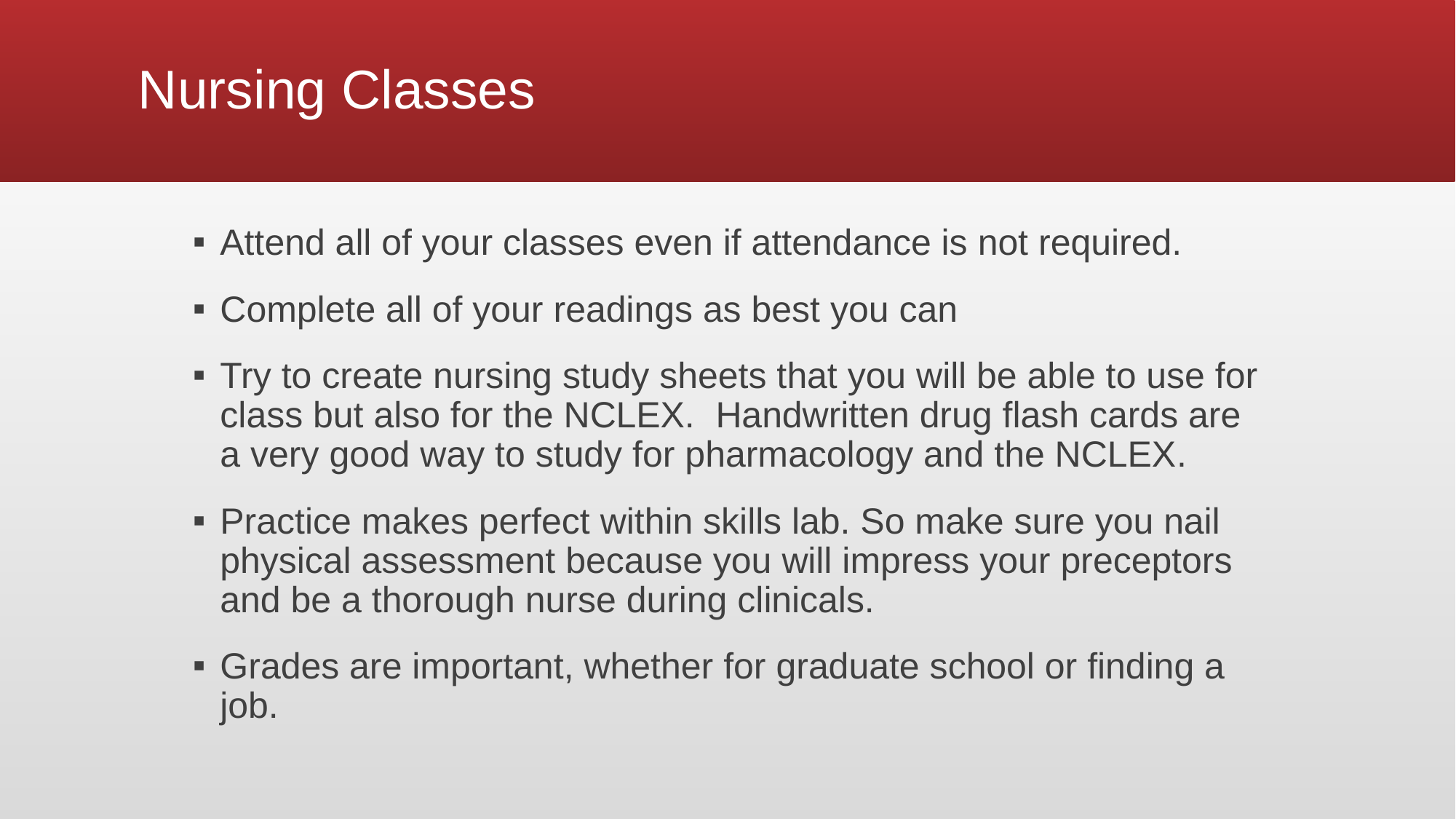

# Nursing Classes
Attend all of your classes even if attendance is not required.
Complete all of your readings as best you can
Try to create nursing study sheets that you will be able to use for class but also for the NCLEX.  Handwritten drug flash cards are a very good way to study for pharmacology and the NCLEX.
Practice makes perfect within skills lab. So make sure you nail physical assessment because you will impress your preceptors and be a thorough nurse during clinicals.
Grades are important, whether for graduate school or finding a job.